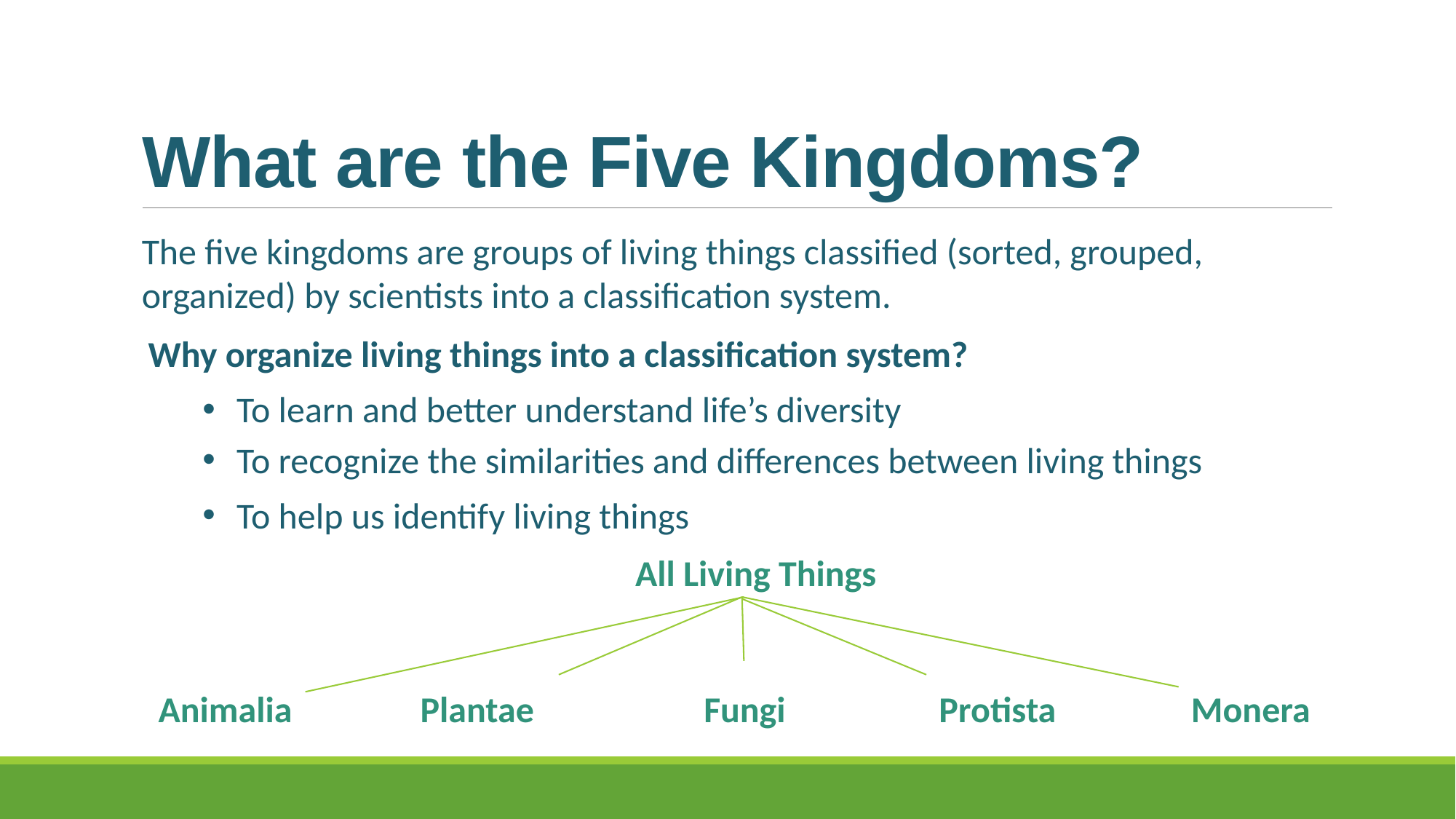

# What are the Five Kingdoms?
The five kingdoms are groups of living things classified (sorted, grouped, organized) by scientists into a classification system.

Why organize living things into a classification system?
To learn and better understand life’s diversity
To recognize the similarities and differences between living things
To help us identify living things
All Living Things
Animalia
Plantae
Fungi
Protista
Monera